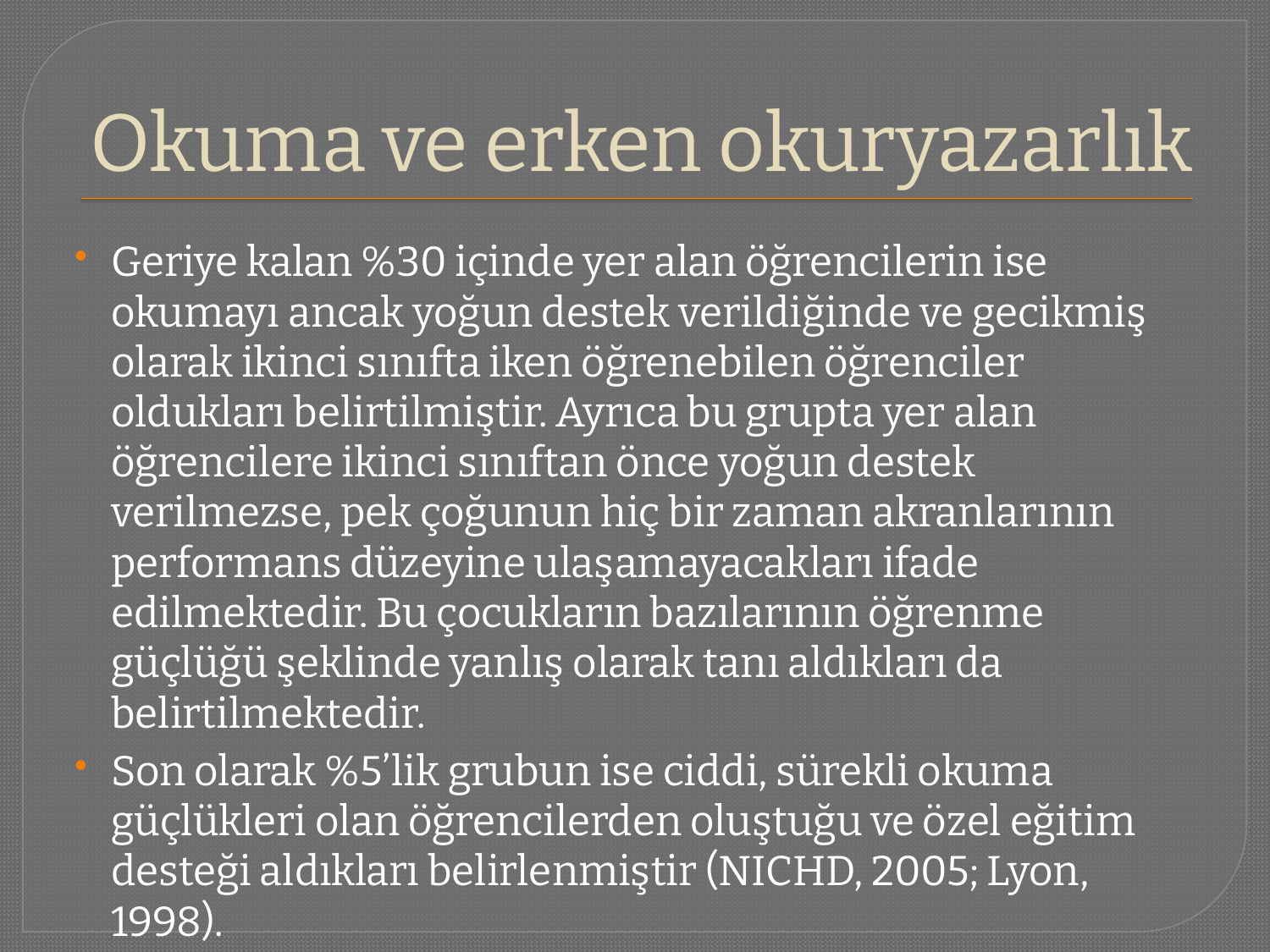

# Okuma ve erken okuryazarlık
Geriye kalan %30 içinde yer alan öğrencilerin ise okumayı ancak yoğun destek verildiğinde ve gecikmiş olarak ikinci sınıfta iken öğrenebilen öğrenciler oldukları belirtilmiştir. Ayrıca bu grupta yer alan öğrencilere ikinci sınıftan önce yoğun destek verilmezse, pek çoğunun hiç bir zaman akranlarının performans düzeyine ulaşamayacakları ifade edilmektedir. Bu çocukların bazılarının öğrenme güçlüğü şeklinde yanlış olarak tanı aldıkları da belirtilmektedir.
Son olarak %5’lik grubun ise ciddi, sürekli okuma güçlükleri olan öğrencilerden oluştuğu ve özel eğitim desteği aldıkları belirlenmiştir (NICHD, 2005; Lyon, 1998).